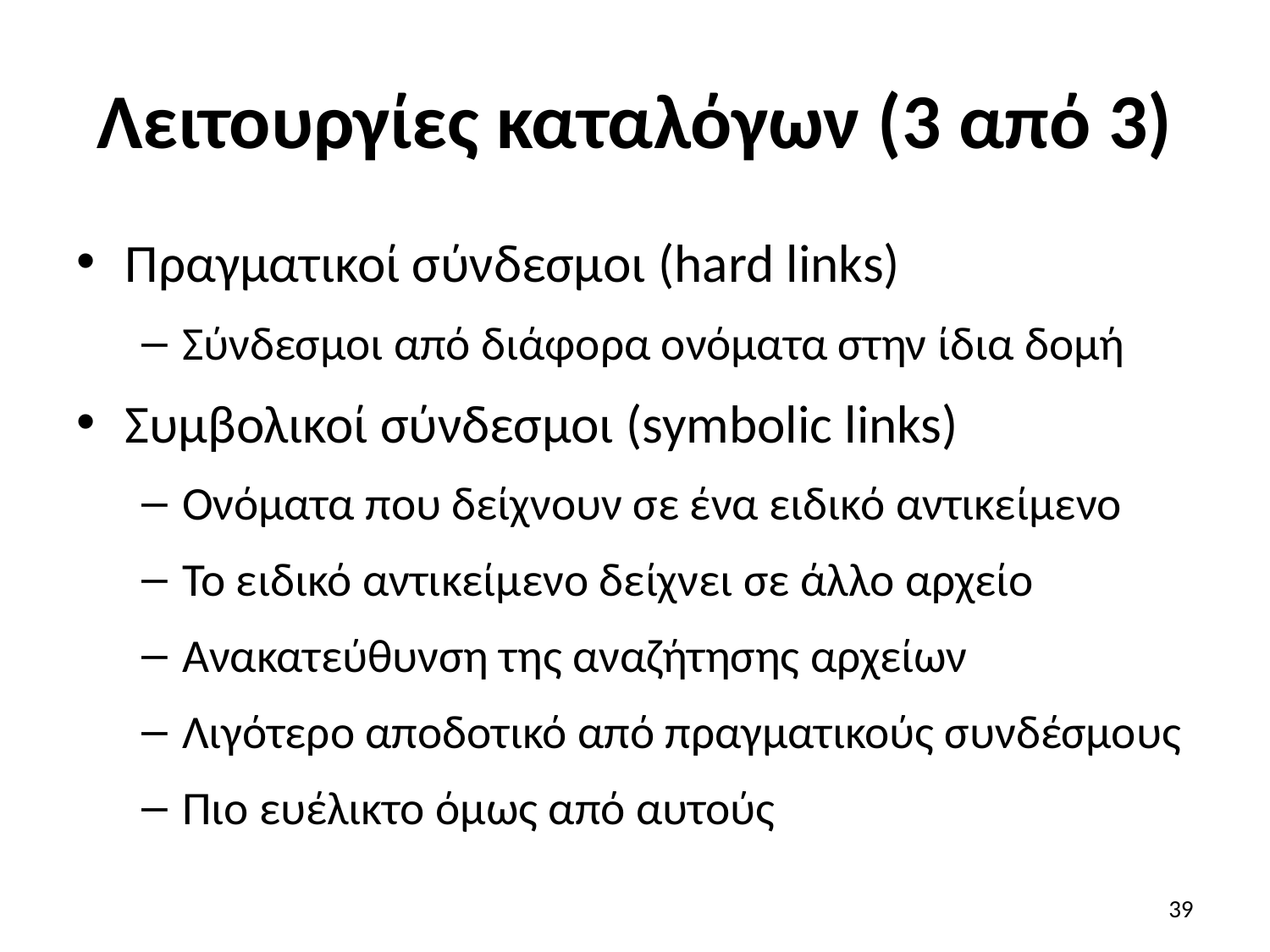

# Λειτουργίες καταλόγων (3 από 3)
Πραγματικοί σύνδεσμοι (hard links)
Σύνδεσμοι από διάφορα ονόματα στην ίδια δομή
Συμβολικοί σύνδεσμοι (symbolic links)
Ονόματα που δείχνουν σε ένα ειδικό αντικείμενο
Το ειδικό αντικείμενο δείχνει σε άλλο αρχείο
Ανακατεύθυνση της αναζήτησης αρχείων
Λιγότερο αποδοτικό από πραγματικούς συνδέσμους
Πιο ευέλικτο όμως από αυτούς
39